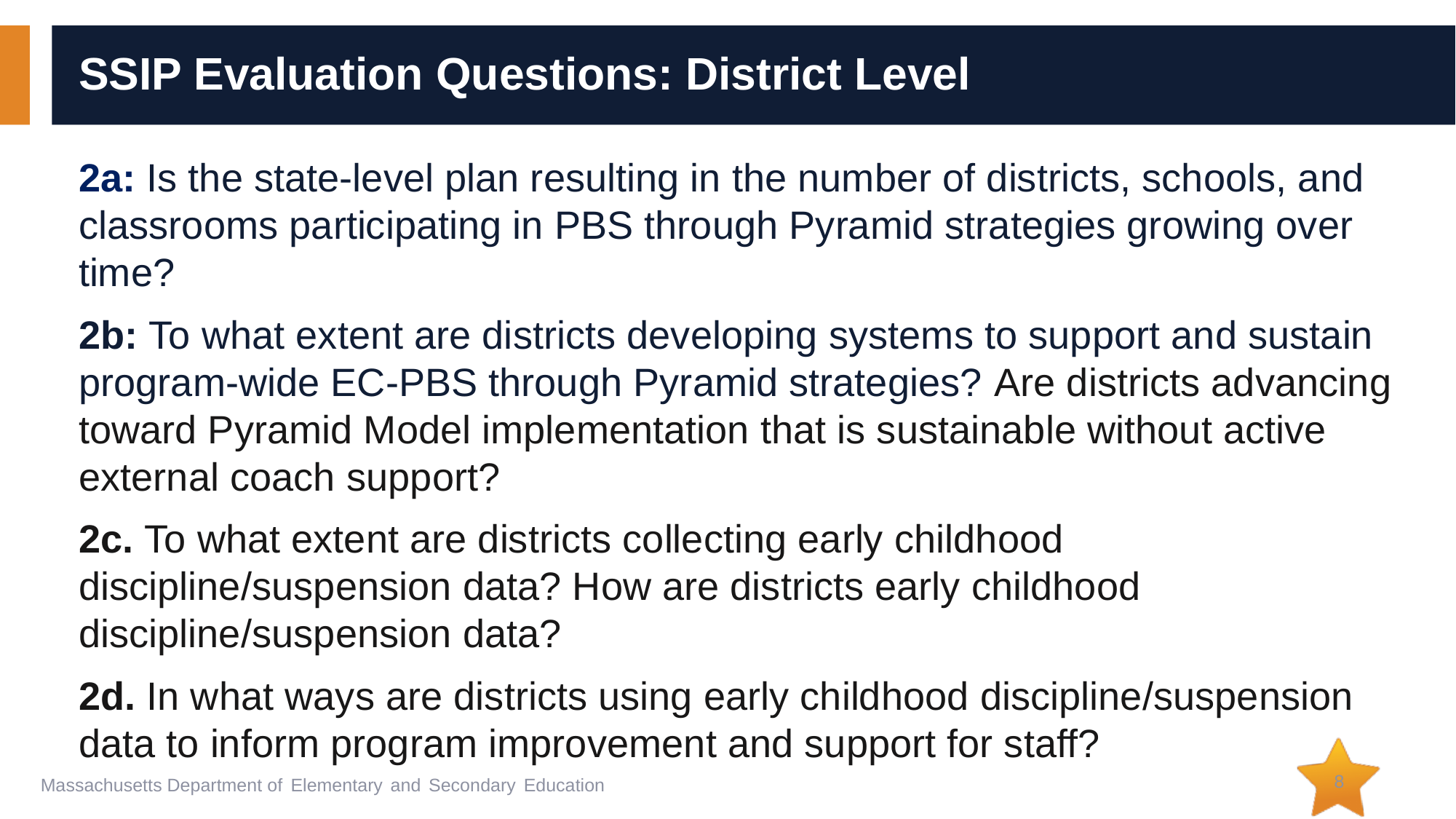

# SSIP Evaluation Questions: District Level
2a: Is the state-level plan resulting in the number of districts, schools, and classrooms participating in PBS through Pyramid strategies growing over time?
2b: To what extent are districts developing systems to support and sustain program-wide EC-PBS through Pyramid strategies? Are districts advancing toward Pyramid Model implementation that is sustainable without active external coach support?
2c. To what extent are districts collecting early childhood discipline/suspension data? How are districts early childhood discipline/suspension data?
2d. In what ways are districts using early childhood discipline/suspension data to inform program improvement and support for staff?

8